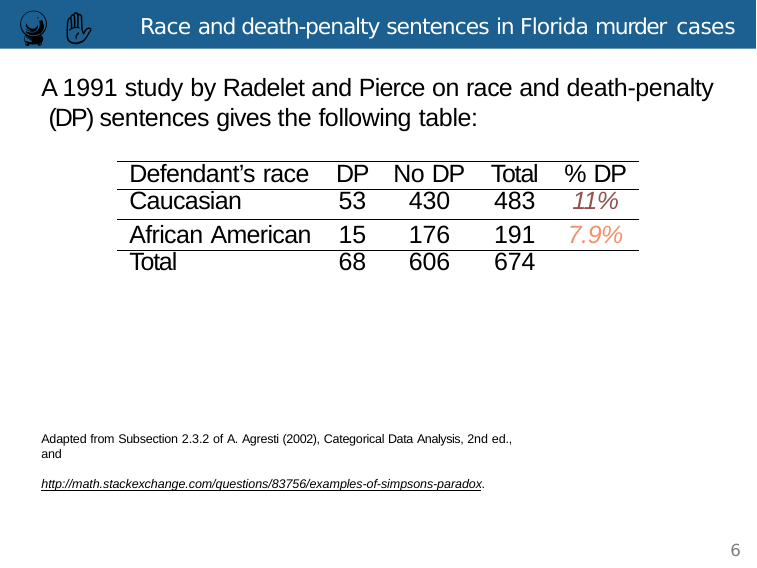

🔮
✋
# Race and death-penalty sentences in Florida murder cases
A 1991 study by Radelet and Pierce on race and death-penalty  (DP) sentences gives the following table:
| Defendant’s race | DP | No DP | Total | % DP |
| --- | --- | --- | --- | --- |
| Caucasian | 53 | 430 | 483 | 11% |
| African American | 15 | 176 | 191 | 7.9% |
| Total | 68 | 606 | 674 |  |
Adapted from Subsection 2.3.2 of A. Agresti (2002), Categorical Data Analysis, 2nd ed., and

http://math.stackexchange.com/questions/83756/examples-of-simpsons-paradox.
6